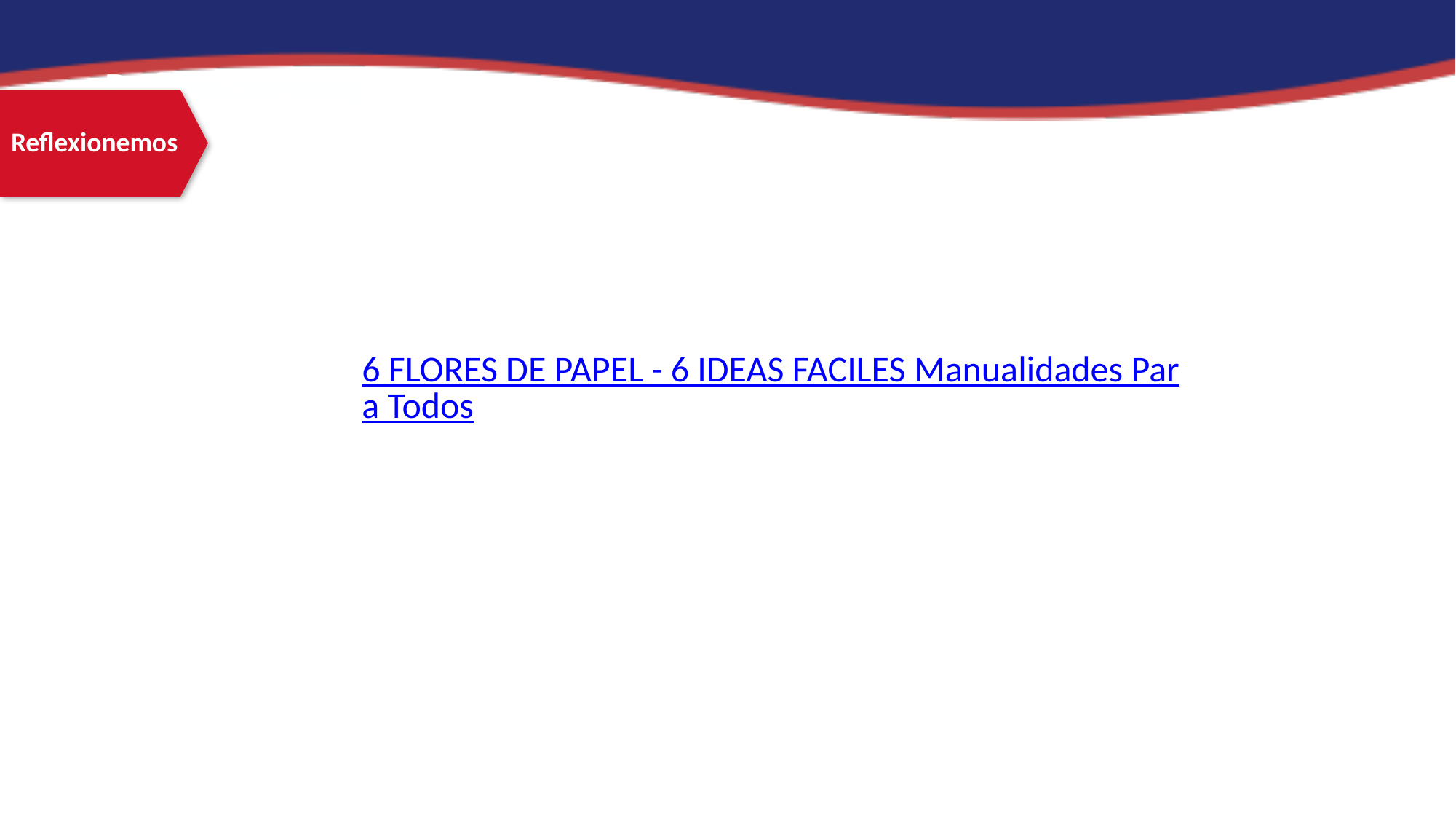

Reflexionemos
Reflexionemos
InsertIn
6 FLORES DE PAPEL - 6 IDEAS FACILES Manualidades Para Todos